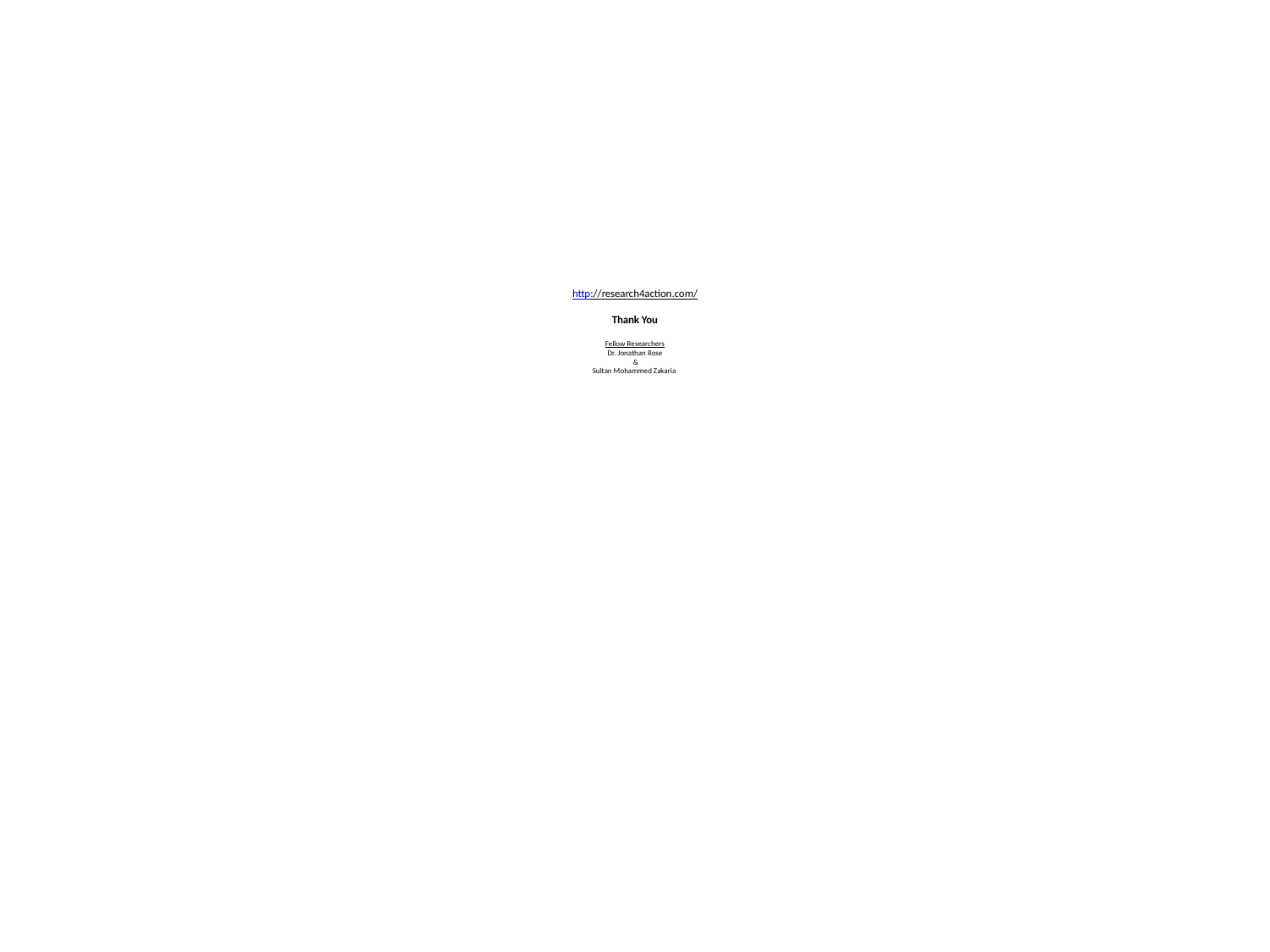

# http://research4action.com/ Thank You Fellow Researchers Dr. Jonathan Rose & Sultan Mohammed Zakaria